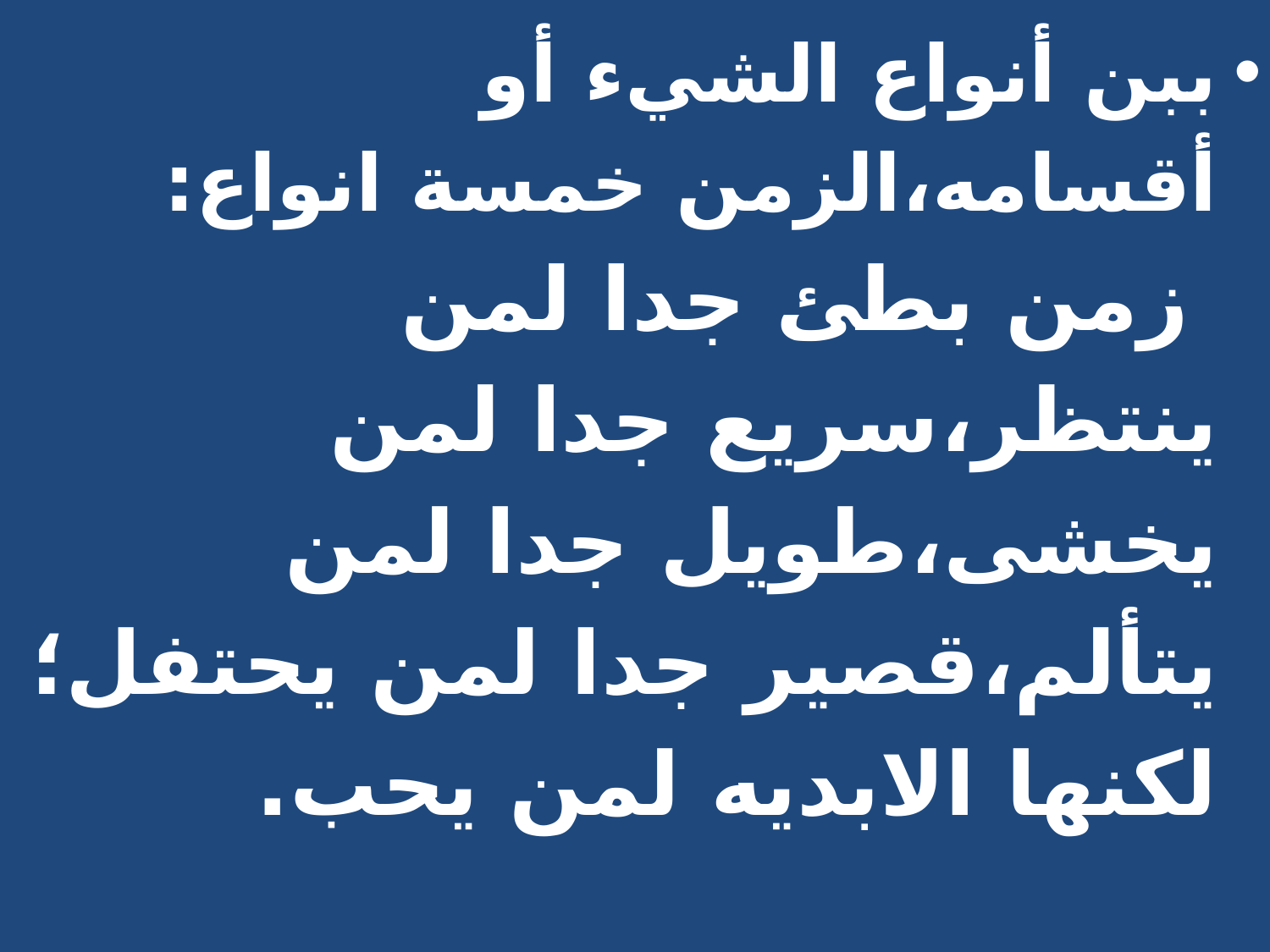

ببن أنواع الشيء أو أقسامه،الزمن خمسة انواع:
 زمن بطئ جدا لمن ينتظر،سريع جدا لمن يخشى،طويل جدا لمن يتألم،قصير جدا لمن يحتفل؛لكنها الابديه لمن يحب.